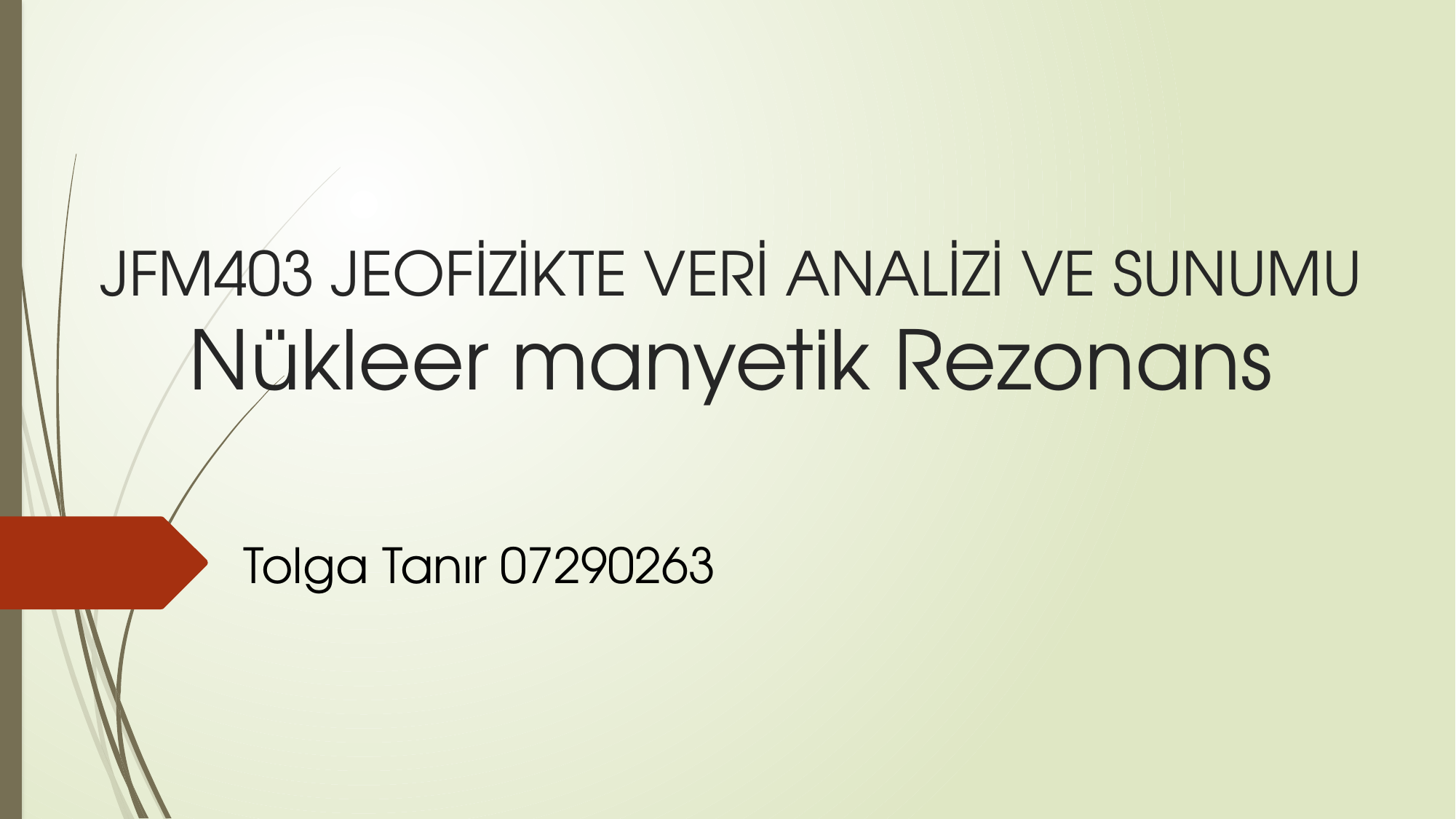

# JFM403 JEOFİZİKTE VERİ ANALİZİ VE SUNUMU Nükleer manyetik Rezonans
Tolga Tanır 07290263